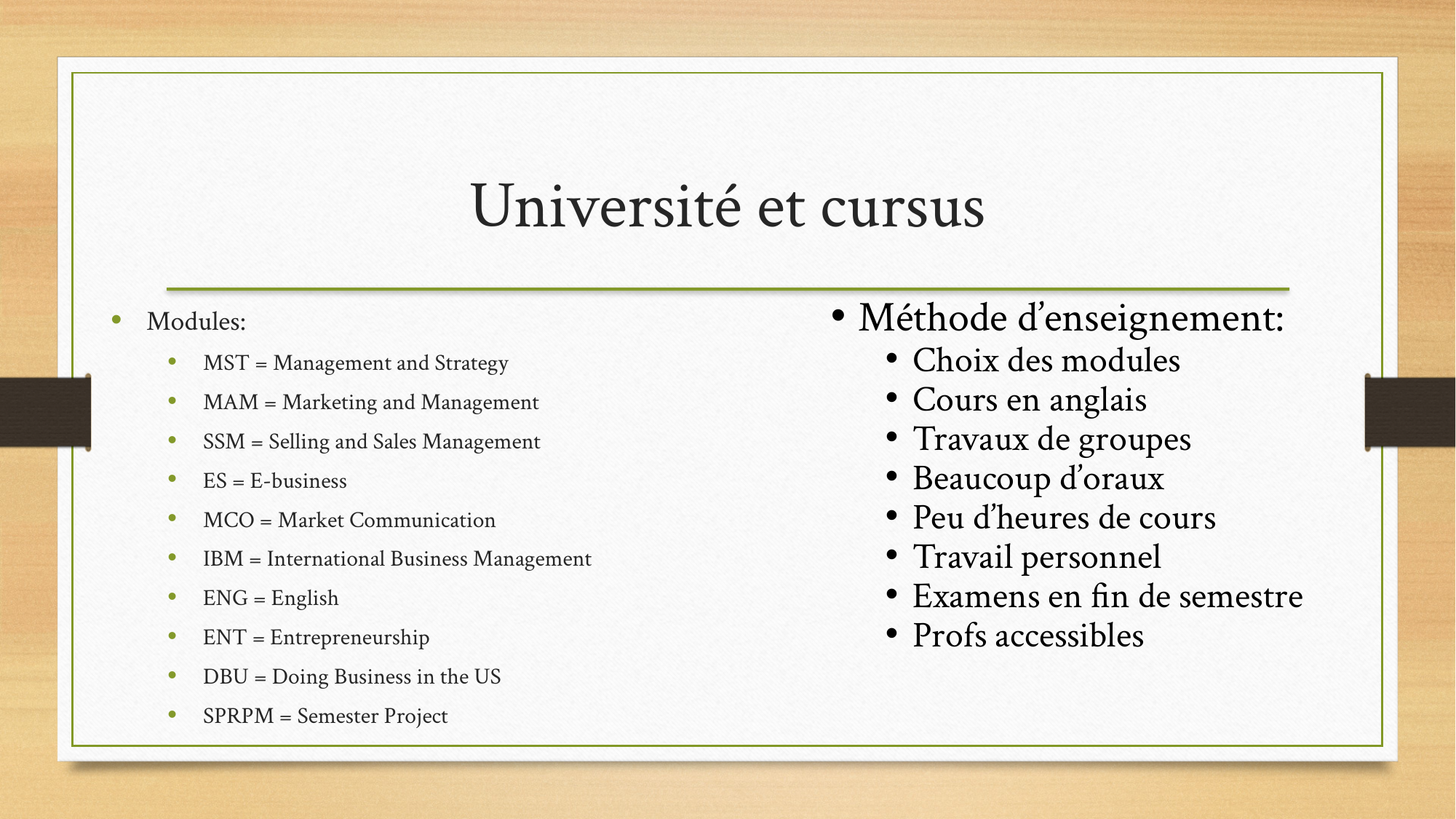

Université et cursus
Méthode d’enseignement:
Choix des modules
Cours en anglais
Travaux de groupes
Beaucoup d’oraux
Peu d’heures de cours
Travail personnel
Examens en fin de semestre
Profs accessibles

Modules:
MST = Management and Strategy
MAM = Marketing and Management
SSM = Selling and Sales Management
ES = E-business
MCO = Market Communication
IBM = International Business Management
ENG = English
ENT = Entrepreneurship
DBU = Doing Business in the US
SPRPM = Semester Project